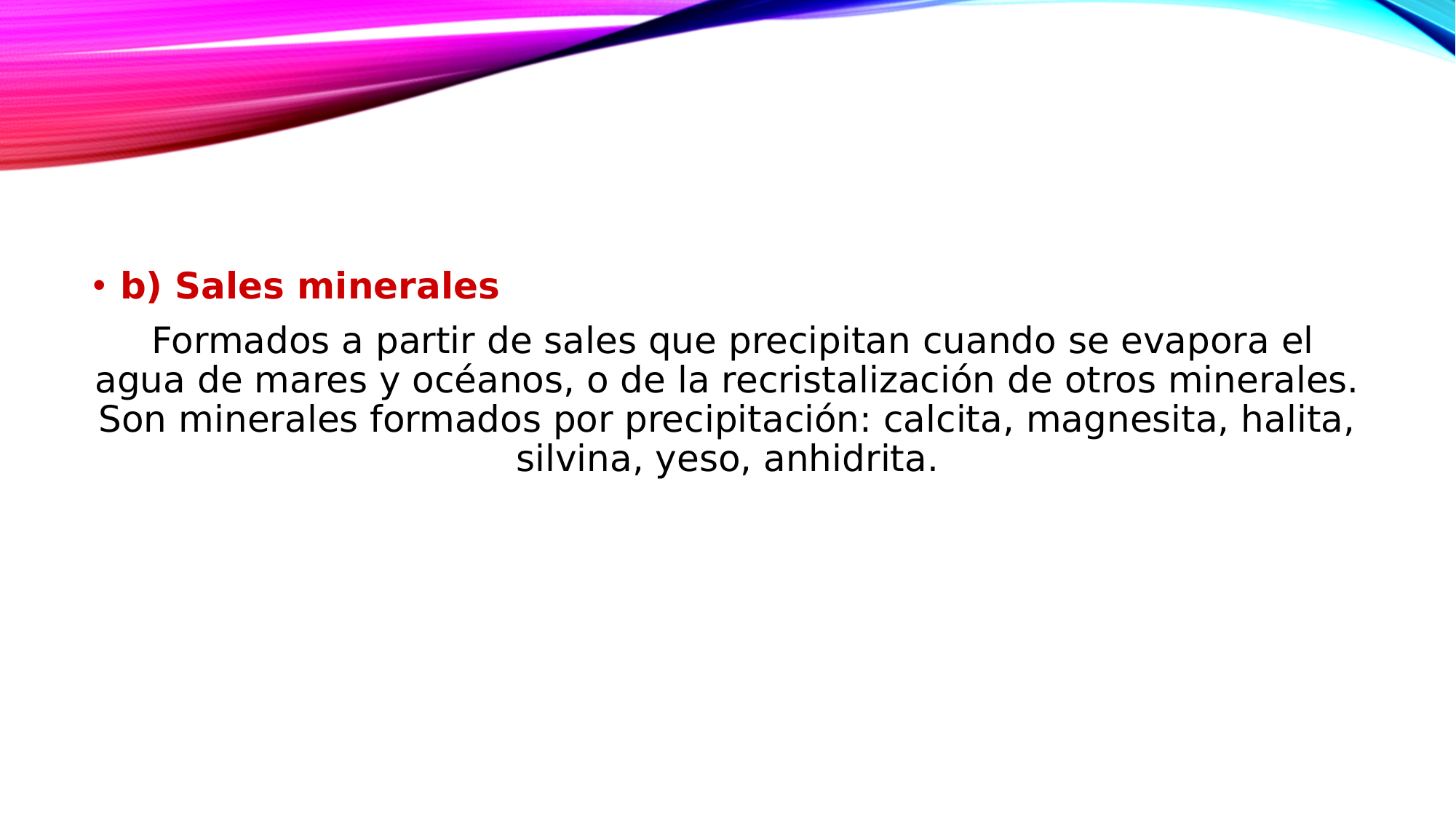

b) Sales minerales
 Formados a partir de sales que precipitan cuando se evapora el agua de mares y océanos, o de la recristalización de otros minerales. Son minerales formados por precipitación: calcita, magnesita, halita, silvina, yeso, anhidrita.